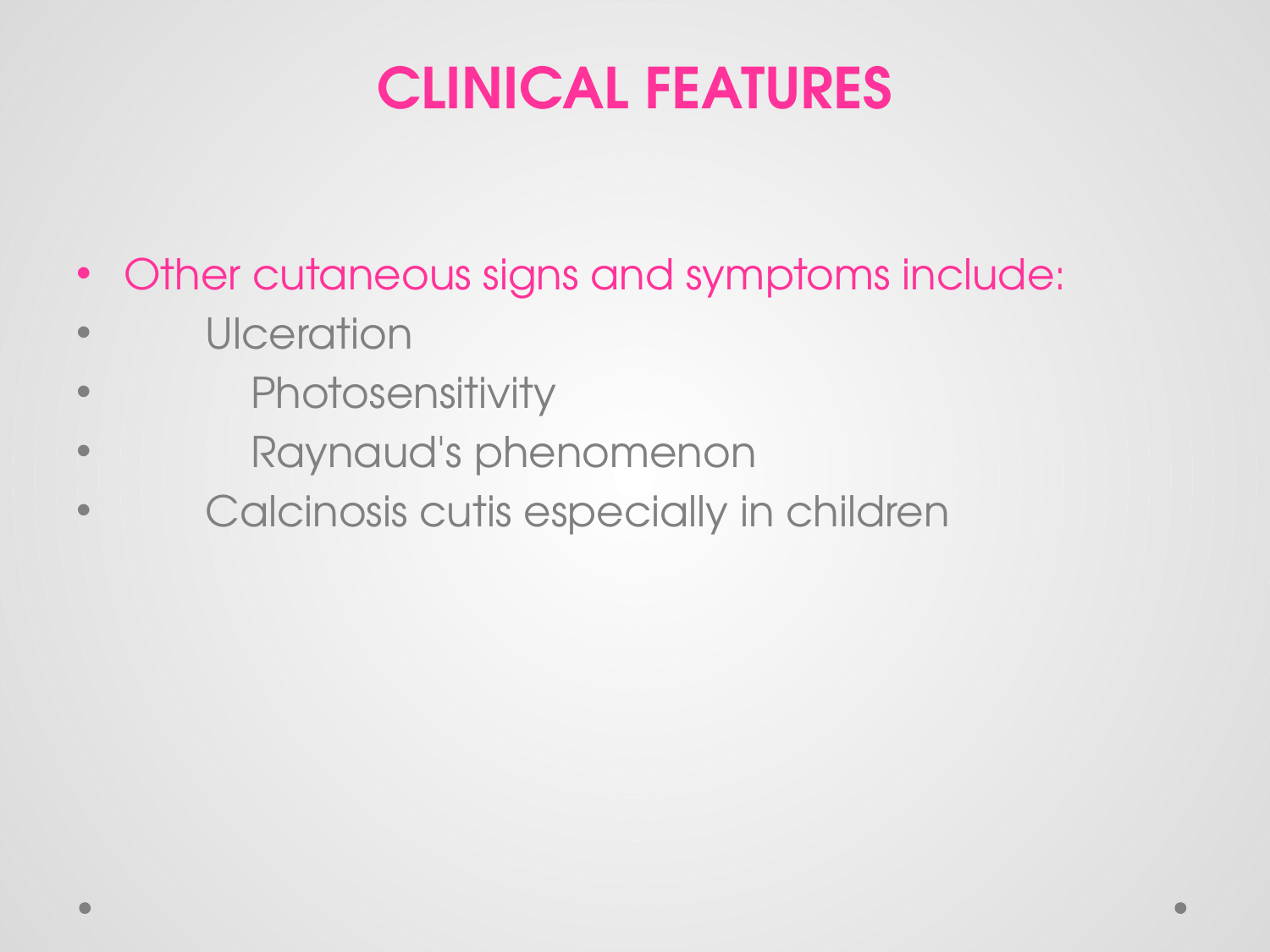

#
 CLINICAL FEATURES

Other cutaneous signs and symptoms include:
       Ulceration
	Photosensitivity
	Raynaud's phenomenon
       Calcinosis cutis especially in children